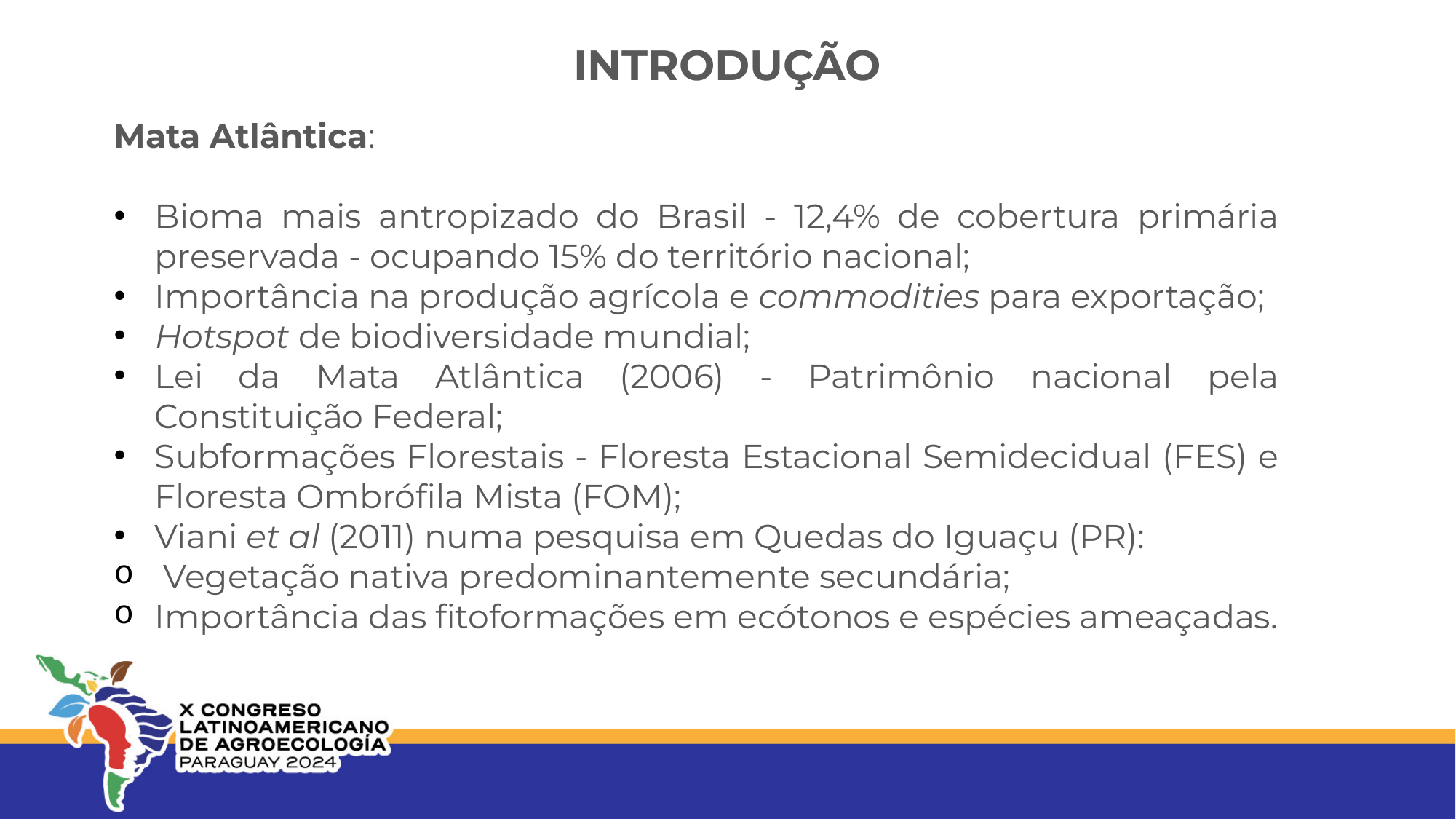

INTRODUÇÃO
Mata Atlântica:

Bioma mais antropizado do Brasil - 12,4% de cobertura primária preservada - ocupando 15% do território nacional;
Importância na produção agrícola e commodities para exportação;
Hotspot de biodiversidade mundial;
Lei da Mata Atlântica (2006) - Patrimônio nacional pela Constituição Federal;
Subformações Florestais - Floresta Estacional Semidecidual (FES) e Floresta Ombrófila Mista (FOM);
Viani et al (2011) numa pesquisa em Quedas do Iguaçu (PR):
 Vegetação nativa predominantemente secundária;
Importância das fitoformações em ecótonos e espécies ameaçadas.